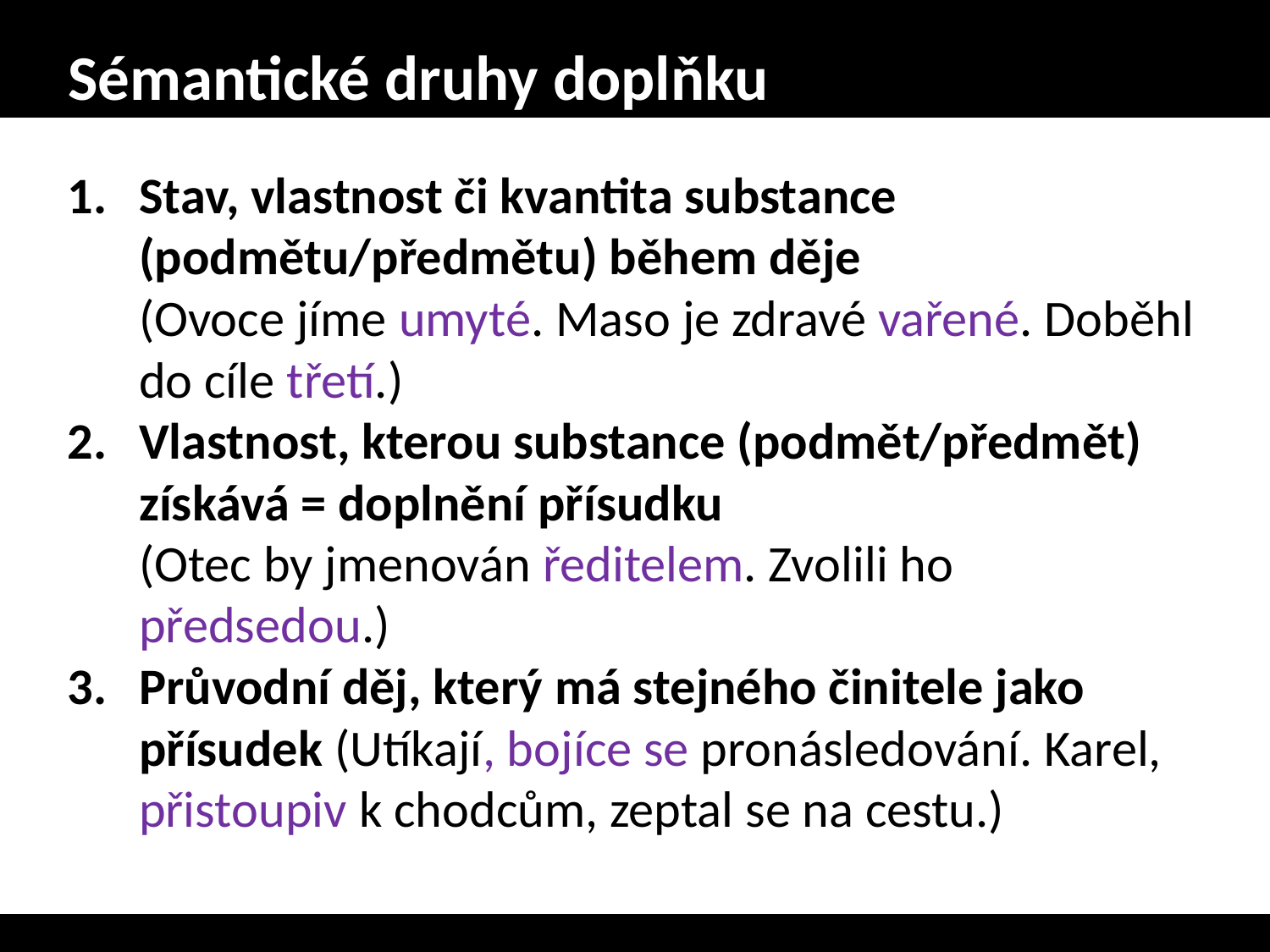

# Sémantické druhy doplňku

Stav, vlastnost či kvantita substance (podmětu/předmětu) během děje
(Ovoce jíme umyté. Maso je zdravé vařené. Doběhl do cíle třetí.)
Vlastnost, kterou substance (podmět/předmět) získává = doplnění přísudku
(Otec by jmenován ředitelem. Zvolili ho předsedou.)
Průvodní děj, který má stejného činitele jako přísudek (Utíkají, bojíce se pronásledování. Karel, přistoupiv k chodcům, zeptal se na cestu.)